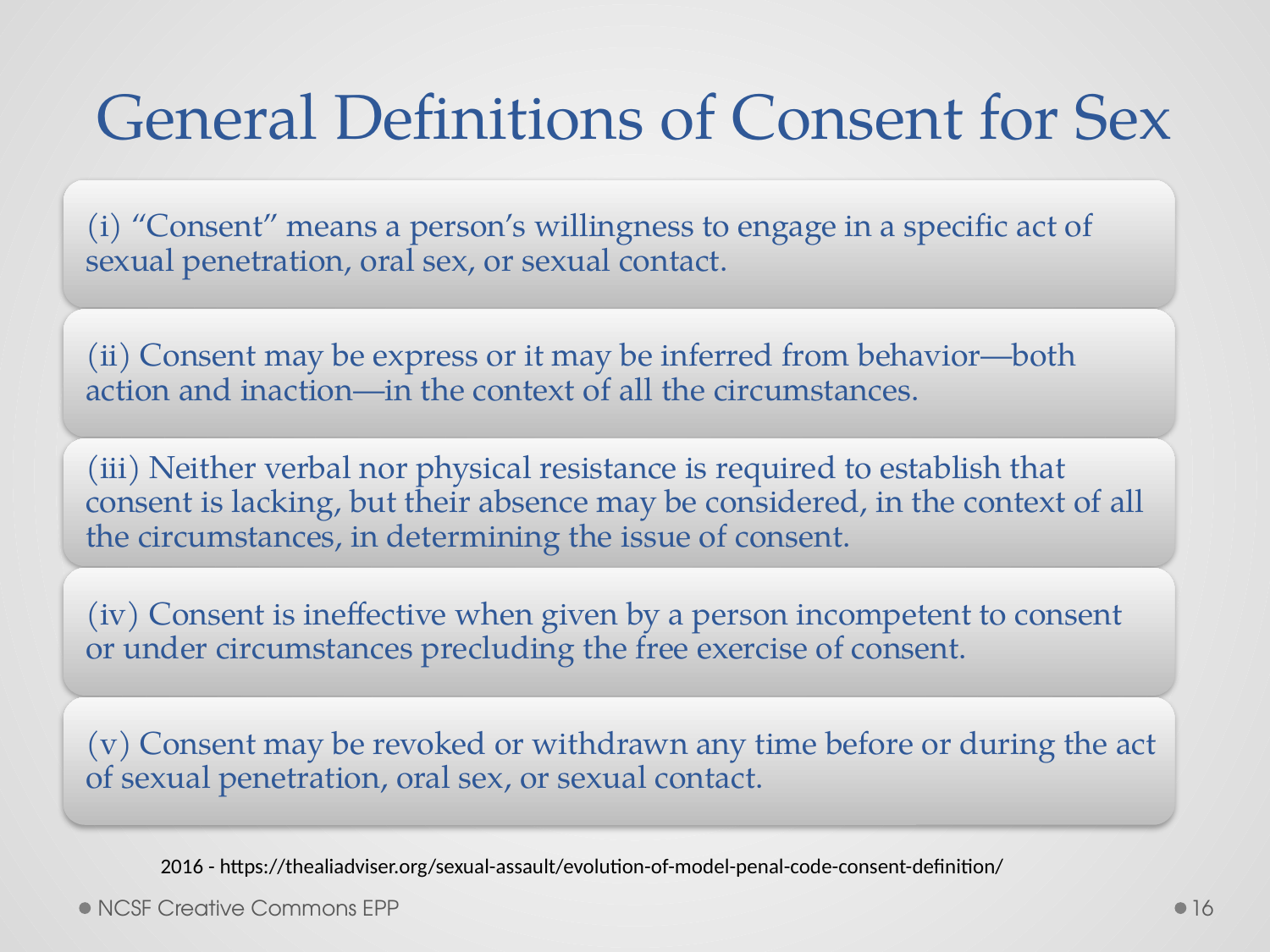

# General Definitions of Consent for Sex
(i) “Consent” means a person’s willingness to engage in a specific act of sexual penetration, oral sex, or sexual contact.
(ii) Consent may be express or it may be inferred from behavior—both action and inaction—in the context of all the circumstances.
(iii) Neither verbal nor physical resistance is required to establish that consent is lacking, but their absence may be considered, in the context of all the circumstances, in determining the issue of consent.
(iv) Consent is ineffective when given by a person incompetent to consent or under circumstances precluding the free exercise of consent.
(v) Consent may be revoked or withdrawn any time before or during the act of sexual penetration, oral sex, or sexual contact.
2016 - https://thealiadviser.org/sexual-assault/evolution-of-model-penal-code-consent-definition/
NCSF Creative Commons EPP
16